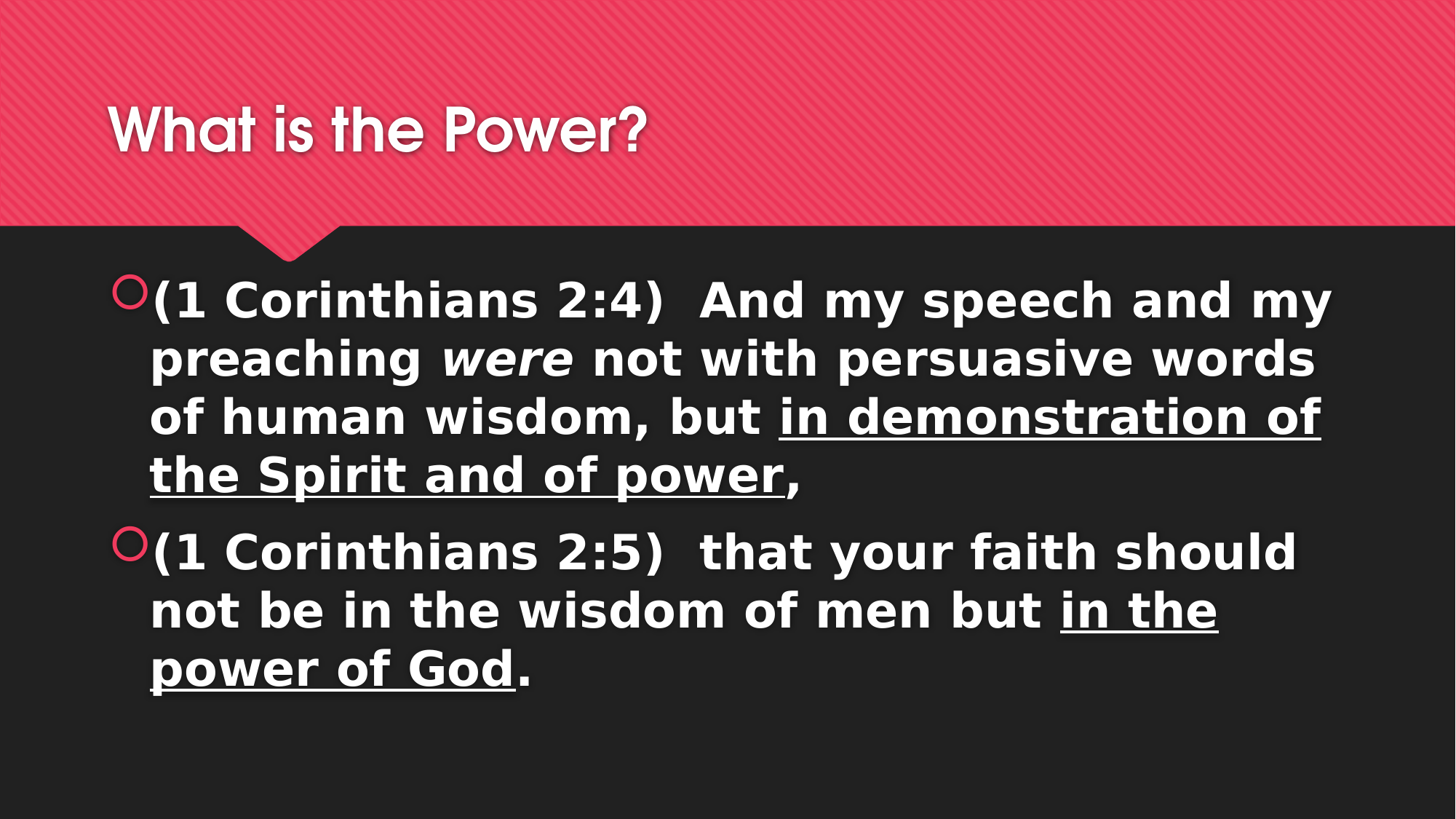

# What is the Power?
(1 Corinthians 2:4)  And my speech and my preaching were not with persuasive words of human wisdom, but in demonstration of the Spirit and of power,
(1 Corinthians 2:5)  that your faith should not be in the wisdom of men but in the power of God.